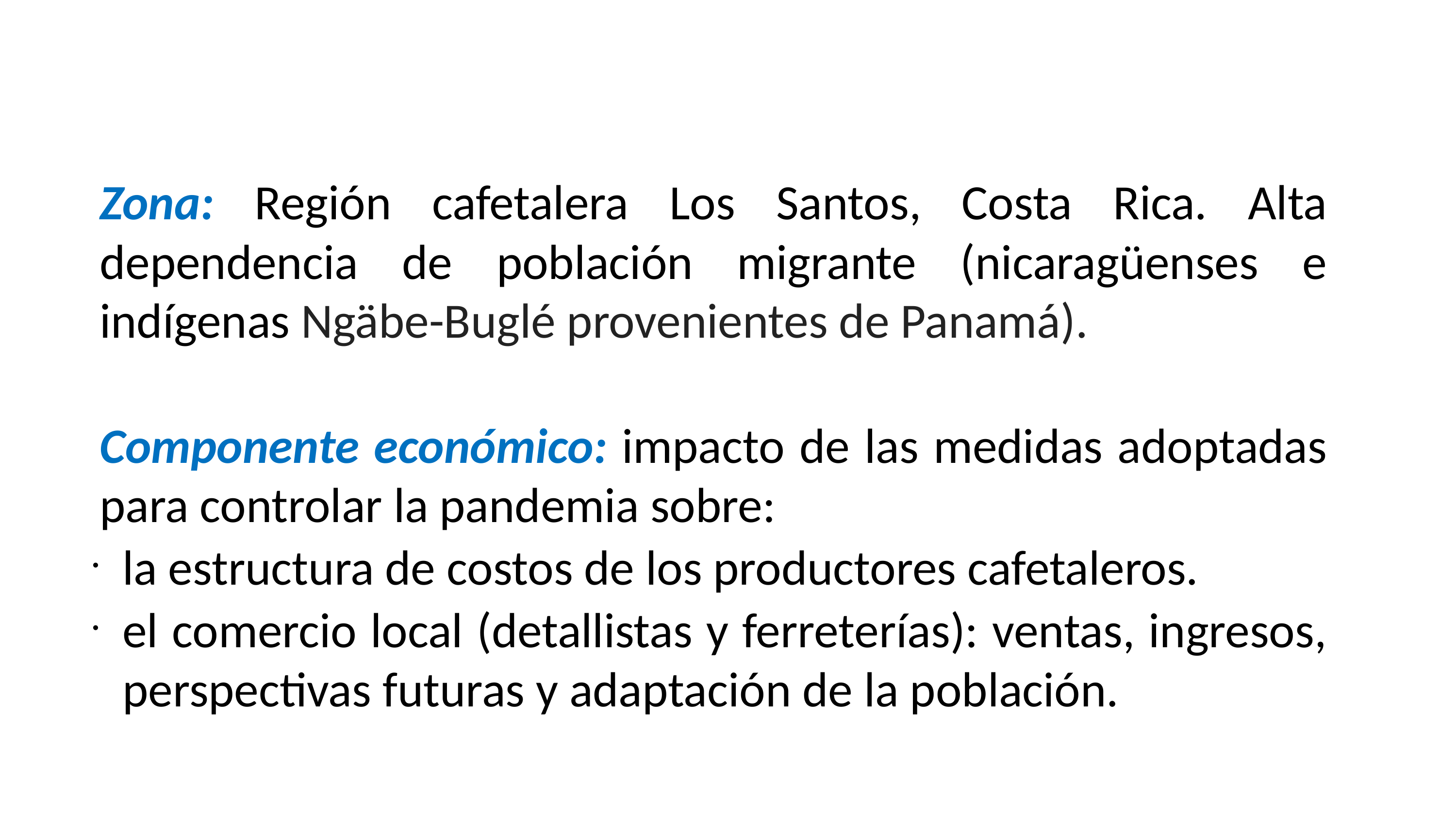

Zona: Región cafetalera Los Santos, Costa Rica. Alta dependencia de población migrante (nicaragüenses e indígenas Ngäbe-Buglé provenientes de Panamá).

Componente económico: impacto de las medidas adoptadas para controlar la pandemia sobre:
la estructura de costos de los productores cafetaleros.
el comercio local (detallistas y ferreterías): ventas, ingresos, perspectivas futuras y adaptación de la población.